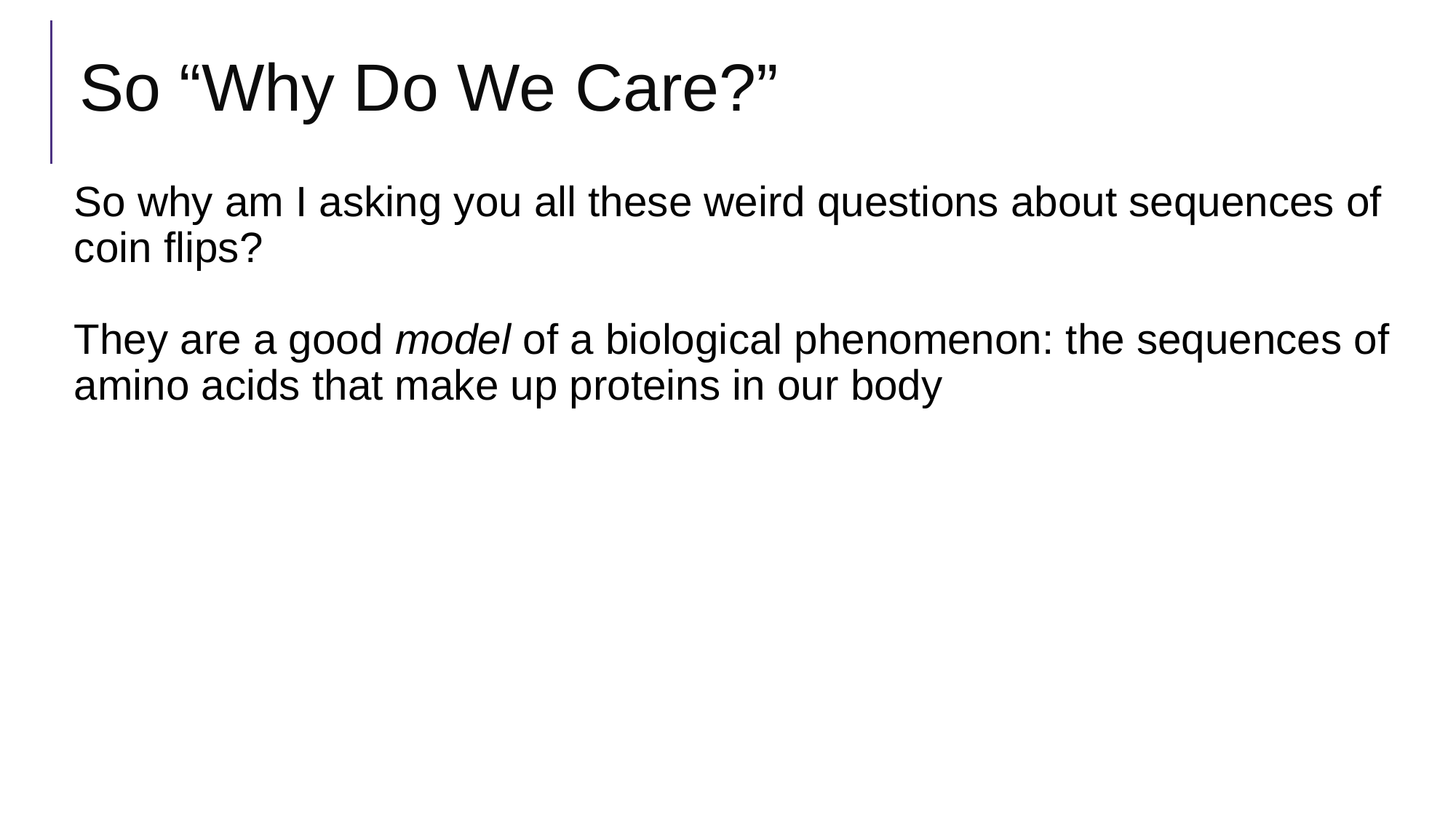

# So “Why Do We Care?”
So why am I asking you all these weird questions about sequences of coin flips?

They are a good model of a biological phenomenon: the sequences of amino acids that make up proteins in our body